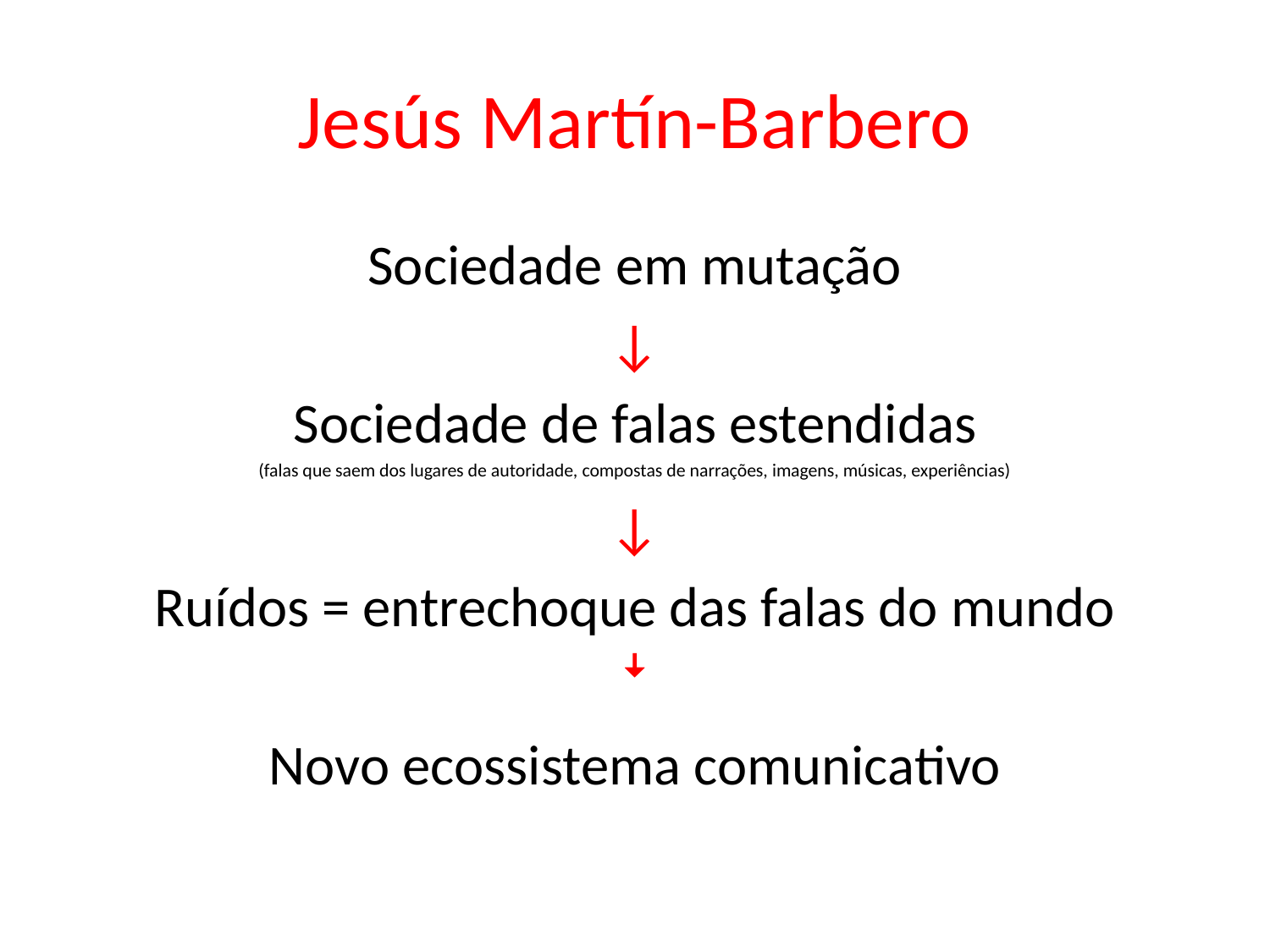

# Jesús Martín-Barbero
Sociedade em mutação
↓
Sociedade de falas estendidas
(falas que saem dos lugares de autoridade, compostas de narrações, imagens, músicas, experiências)
↓
Ruídos = entrechoque das falas do mundo
ꜜ
Novo ecossistema comunicativo